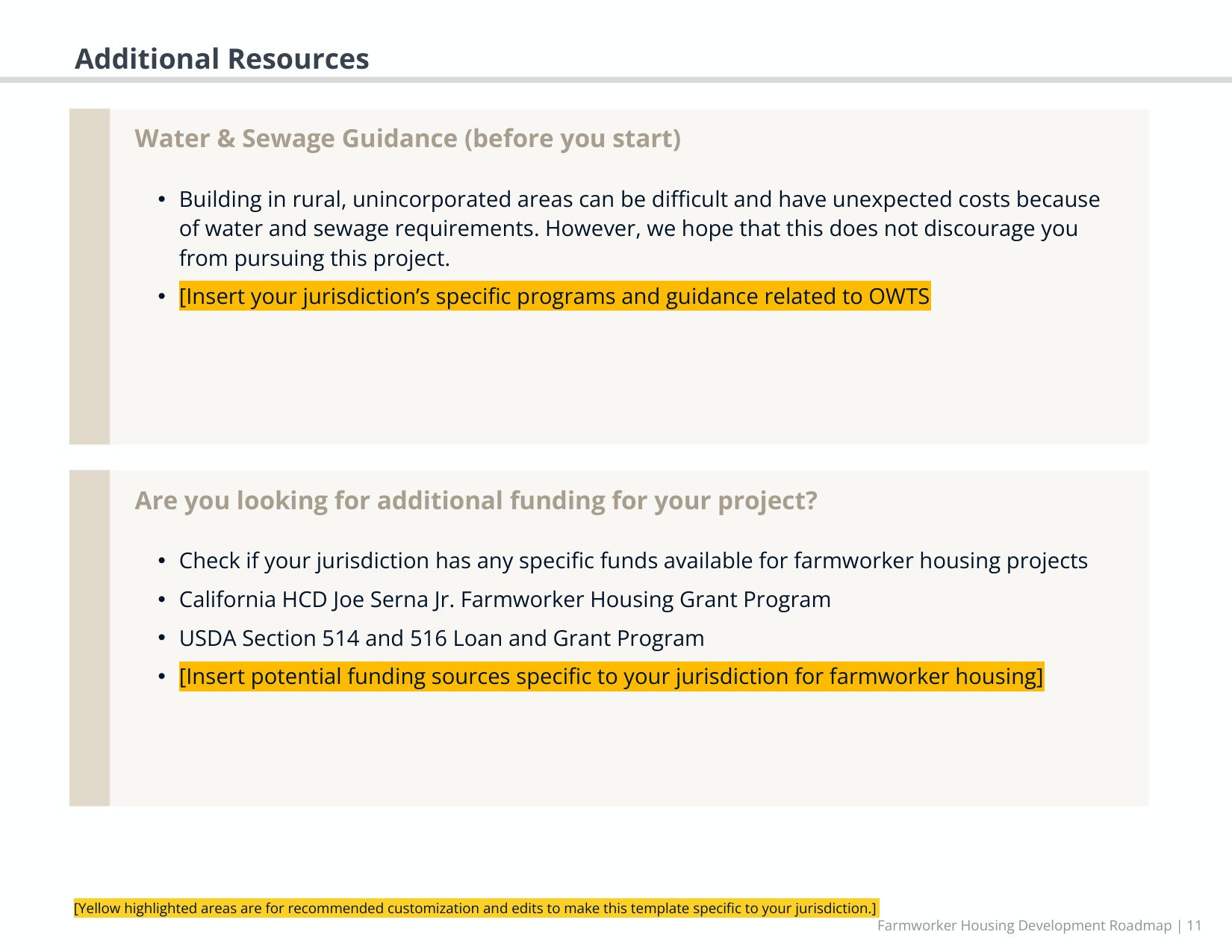

Additional Resources

Water & Sewage Guidance (before you start)
Building in rural, unincorporated areas can be difficult and have unexpected costs because of water and sewage requirements. However, we hope that this does not discourage you from pursuing this project.
[Insert your jurisdiction’s specific programs and guidance related to OWTS

Are you looking for additional funding for your project?
Check if your jurisdiction has any specific funds available for farmworker housing projects
California HCD Joe Serna Jr. Farmworker Housing Grant Program
USDA Section 514 and 516 Loan and Grant Program
[Insert potential funding sources specific to your jurisdiction for farmworker housing]
[Yellow highlighted areas are for recommended customization and edits to make this template specific to your jurisdiction.]
Farmworker Housing Development Roadmap | 11